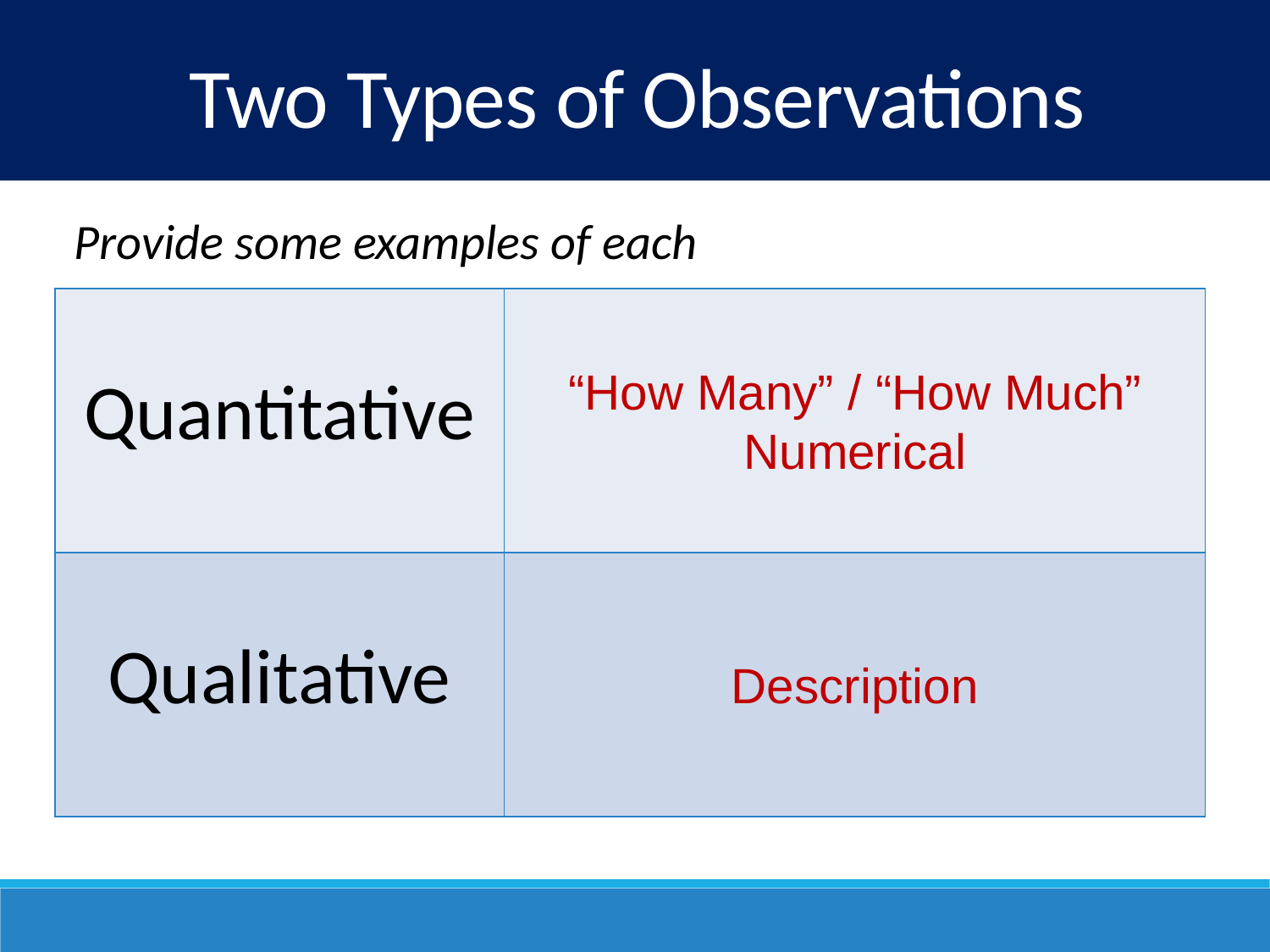

Two Types of Observations
Provide some examples of each
| Quantitative |  |
| --- | --- |
| Qualitative |  |
“How Many” / “How Much”
Numerical
Description